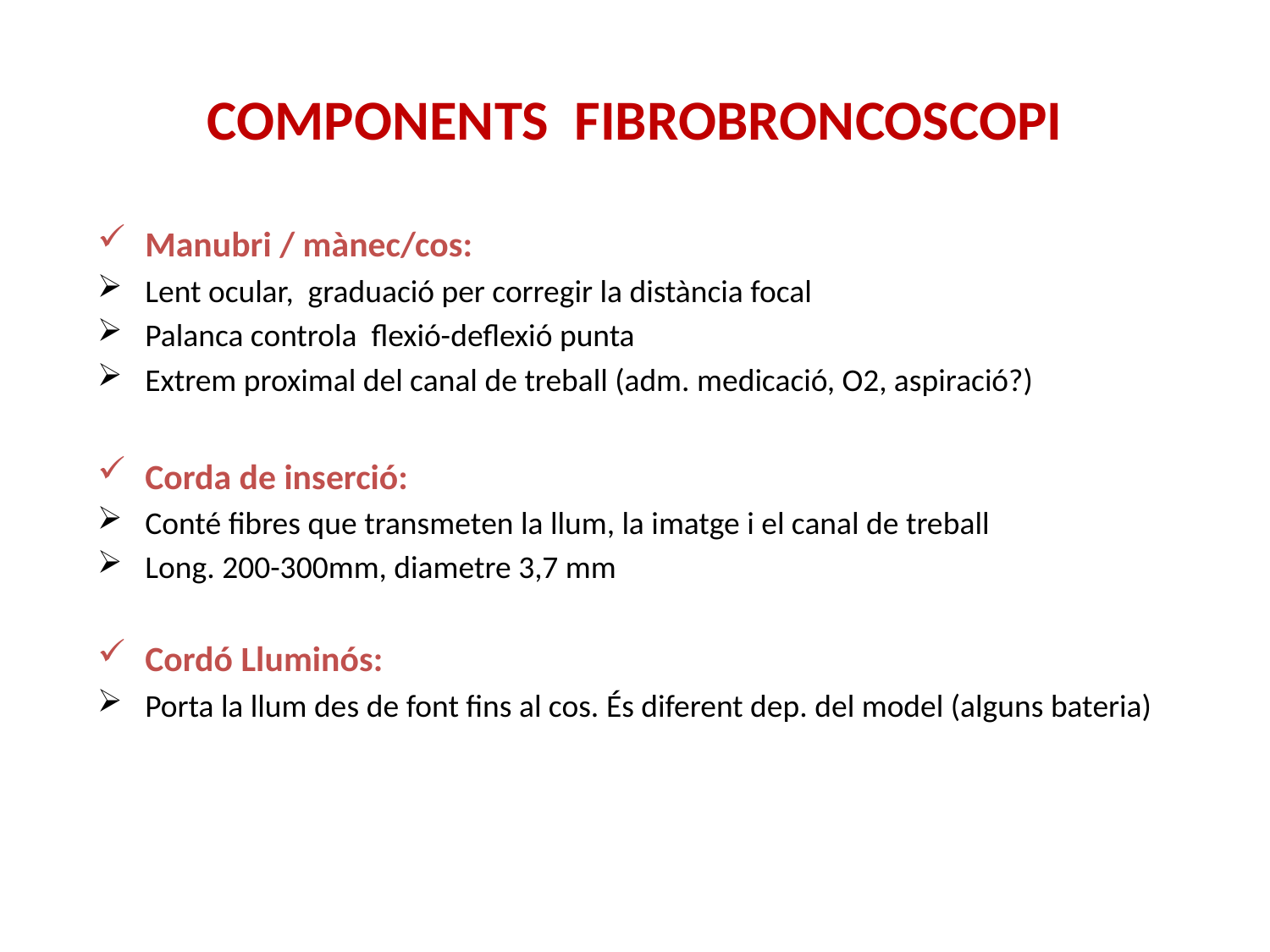

# COMPONENTS  FIBROBRONCOSCOPI

Manubri / mànec/cos:
Lent ocular,  graduació per corregir la distància focal
Palanca controla  flexió-deflexió punta
Extrem proximal del canal de treball (adm. medicació, O2, aspiració?)

Corda de inserció:
Conté fibres que transmeten la llum, la imatge i el canal de treball
Long. 200-300mm, diametre 3,7 mm

Cordó Lluminós:
Porta la llum des de font fins al cos. És diferent dep. del model (alguns bateria)